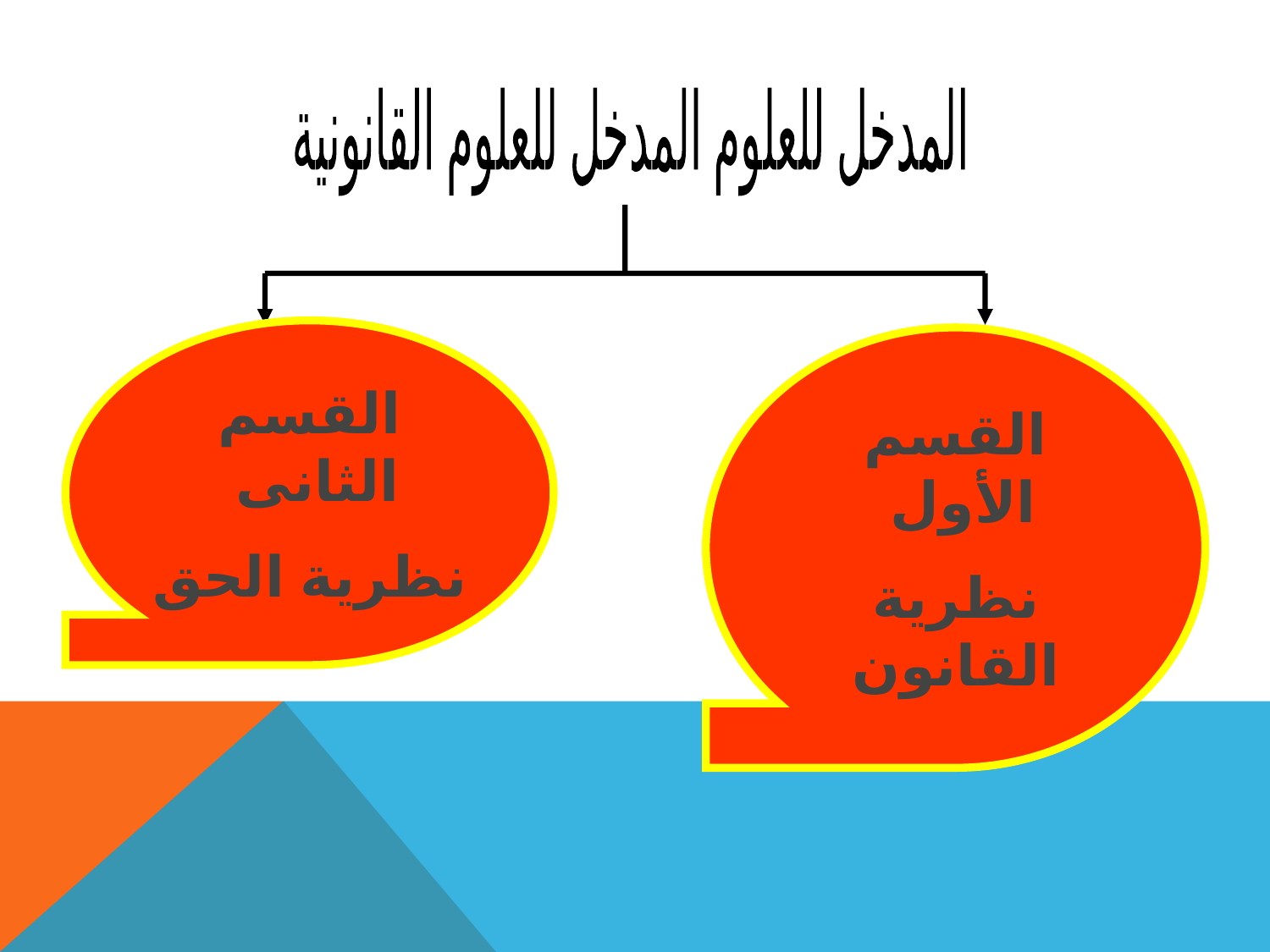

المدخل للعلوم المدخل للعلوم القانونية

القسم الثانى
نظرية الحق
القسم الأول
نظرية القانون